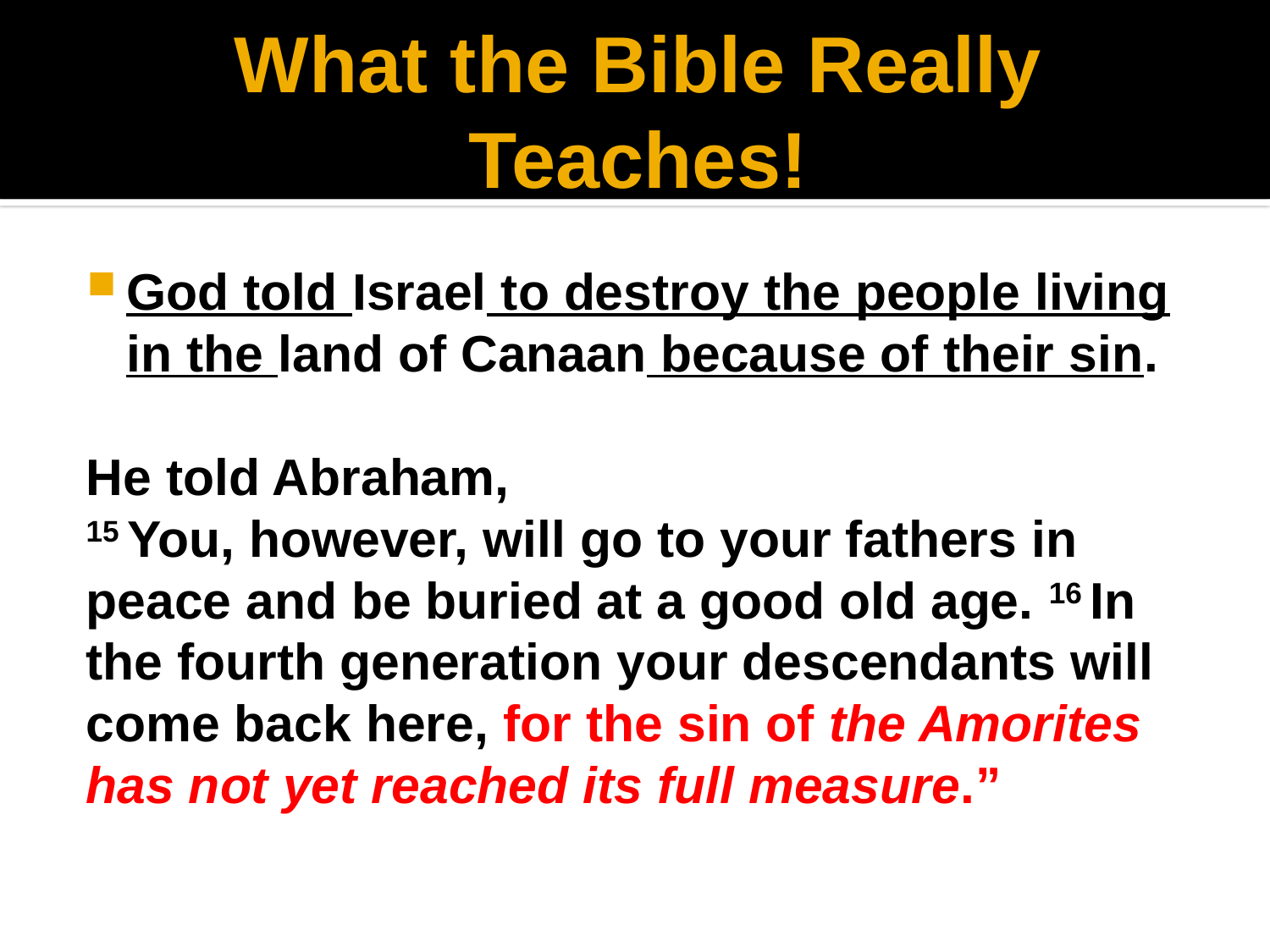

# What the Bible Really Teaches!
God told Israel to destroy the people living in the land of Canaan because of their sin.

He told Abraham,
15 You, however, will go to your fathers in peace and be buried at a good old age. 16 In the fourth generation your descendants will come back here, for the sin of the Amorites has not yet reached its full measure.”